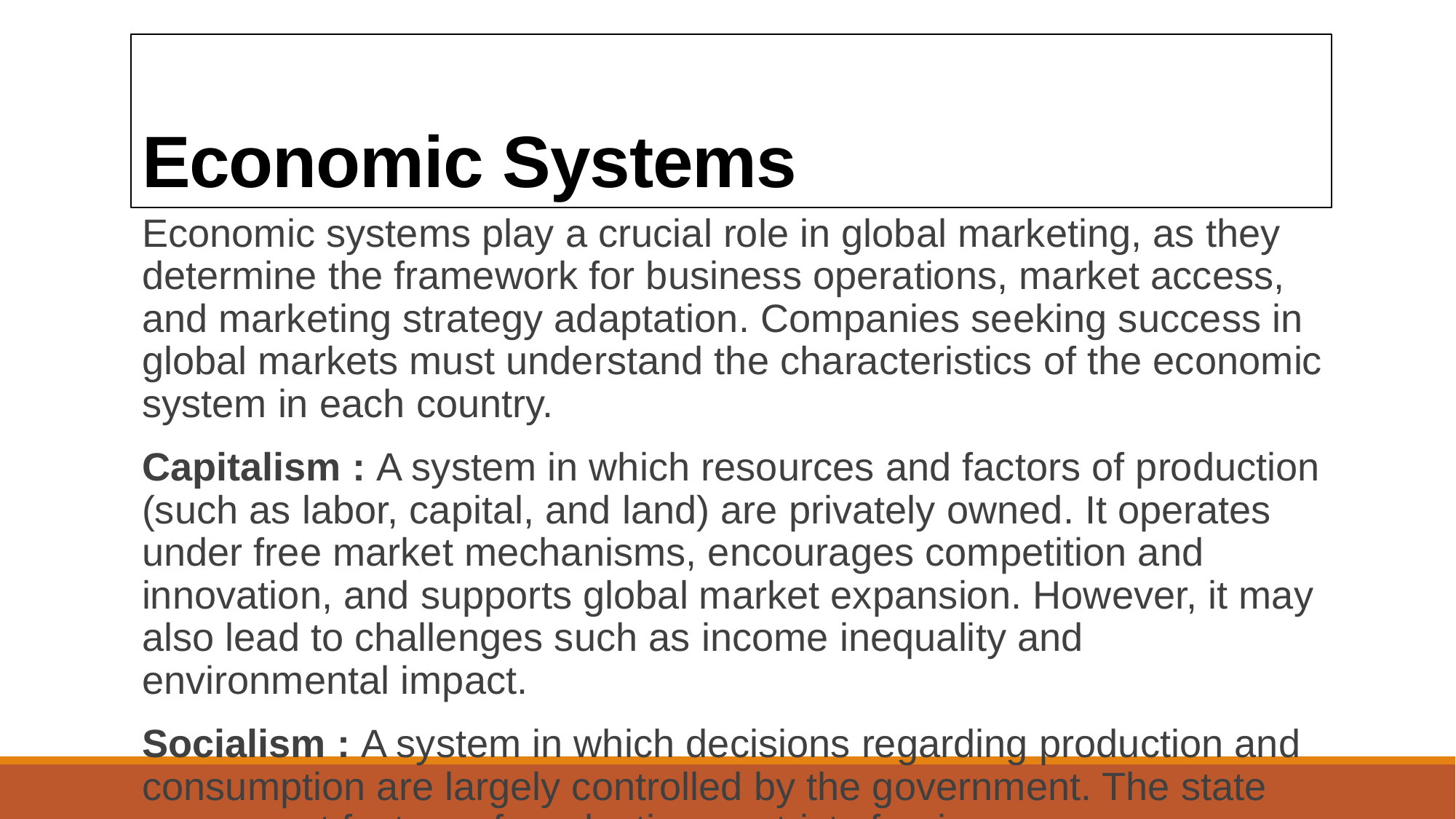

# Economic Systems
Economic systems play a crucial role in global marketing, as they determine the framework for business operations, market access, and marketing strategy adaptation. Companies seeking success in global markets must understand the characteristics of the economic system in each country.
Capitalism : A system in which resources and factors of production (such as labor, capital, and land) are privately owned. It operates under free market mechanisms, encourages competition and innovation, and supports global market expansion. However, it may also lead to challenges such as income inequality and environmental impact.
Socialism : A system in which decisions regarding production and consumption are largely controlled by the government. The state owns most factors of production, restricts foreign company access, and requires government approval for many business activities. Competition from external markets is often limited.